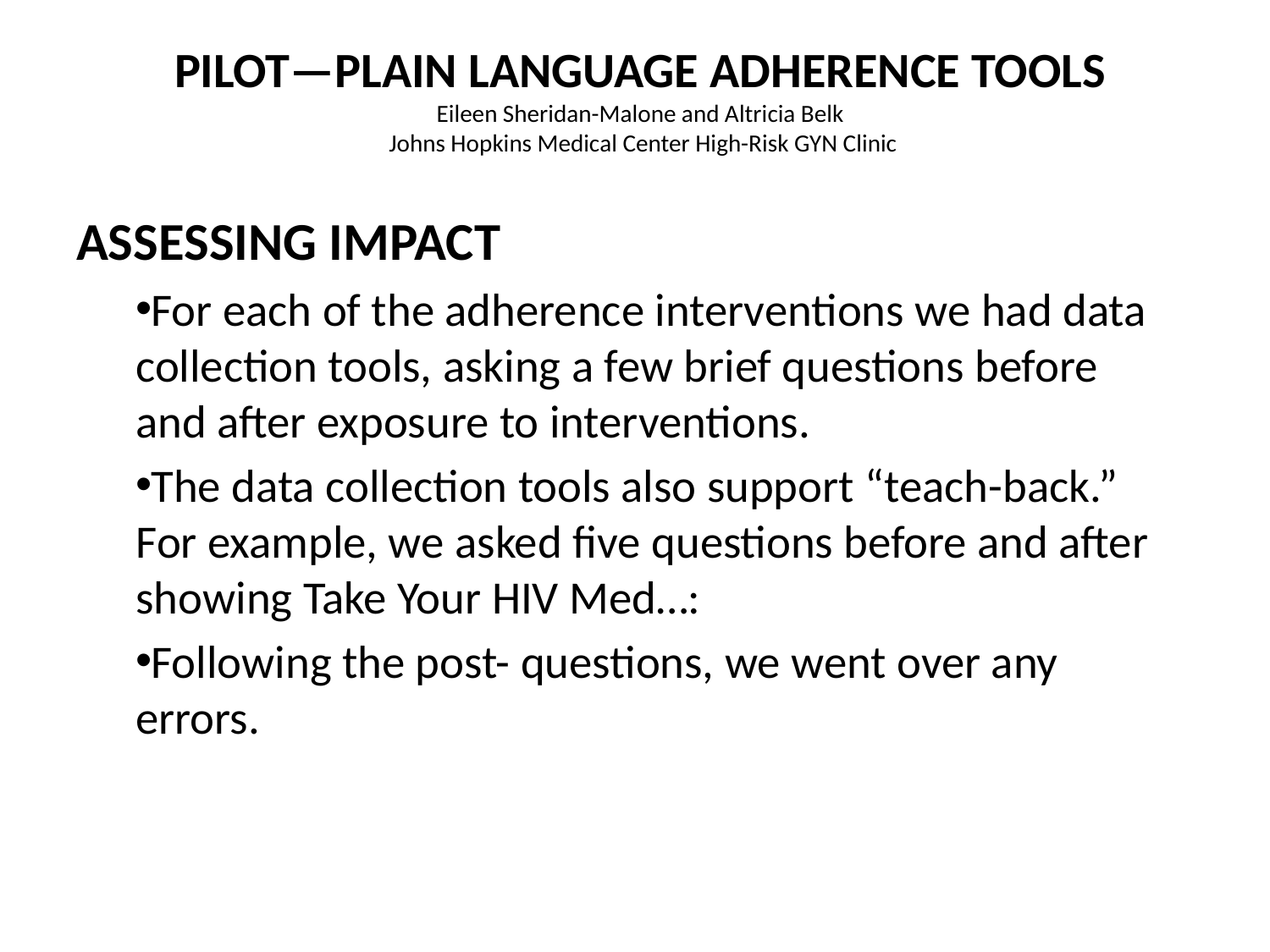

# Pilot—Plain language adherence tools Eileen Sheridan-Malone and Altricia Belk Johns Hopkins Medical Center High-Risk GYN Clinic
ASSESSING IMPACT
For each of the adherence interventions we had data collection tools, asking a few brief questions before and after exposure to interventions.
The data collection tools also support “teach-back.” For example, we asked five questions before and after showing Take Your HIV Med…:
Following the post- questions, we went over any errors.